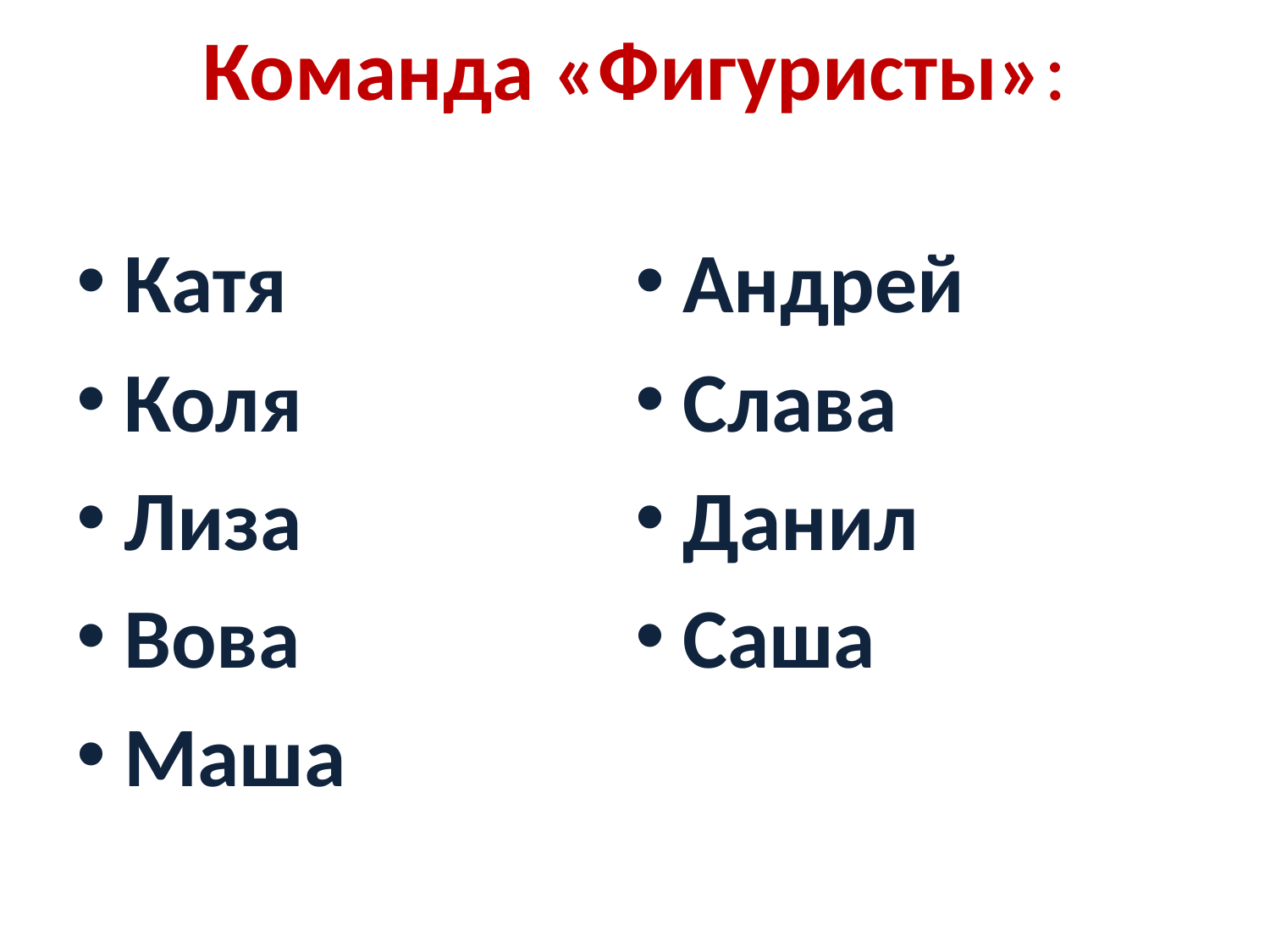

# Команда «Фигуристы»:
Катя
Коля
Лиза
Вова
Маша

Андрей
Слава
Данил
Саша